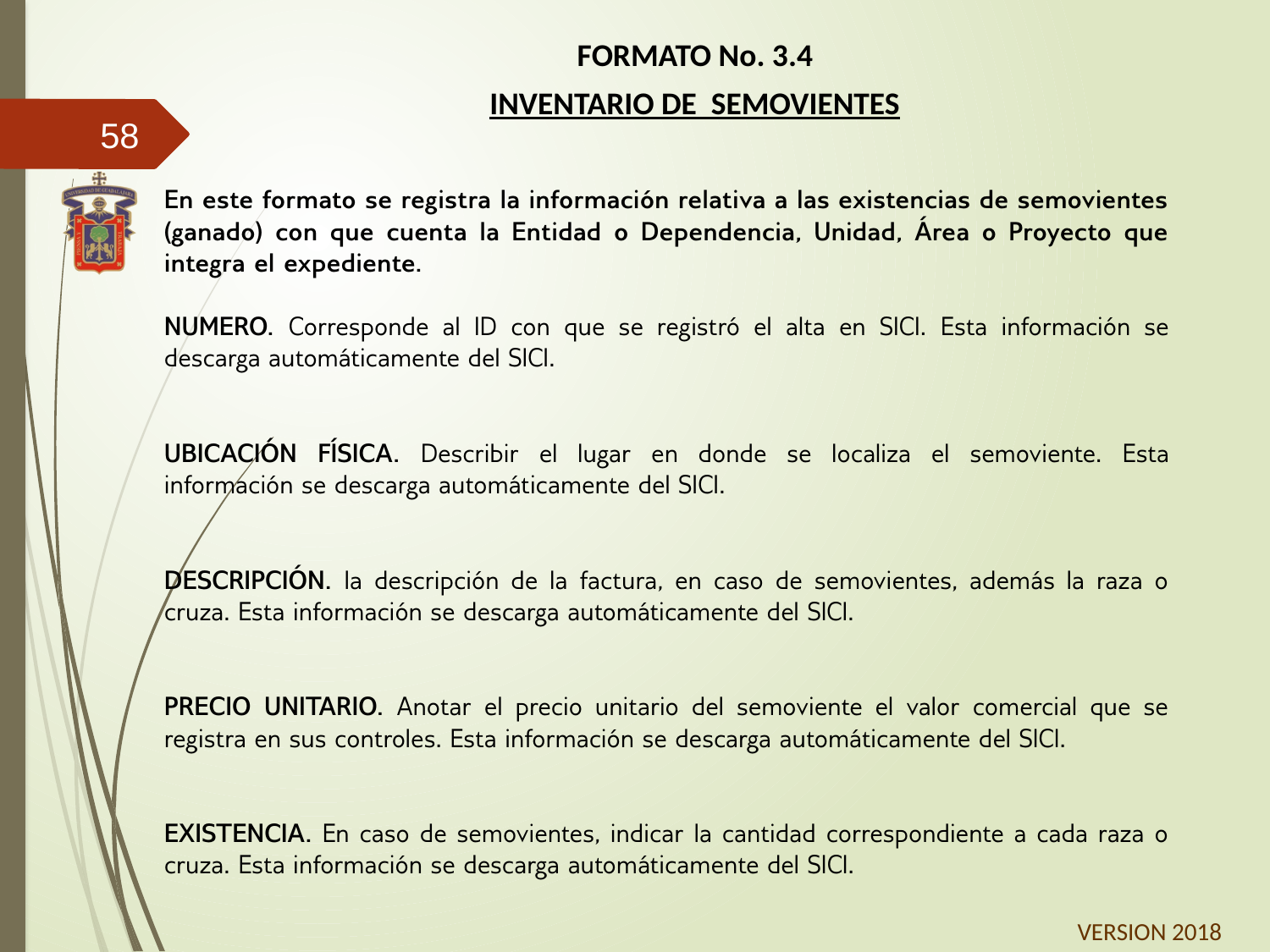

FORMATO No. 3.4
INVENTARIO DE  SEMOVIENTES

58
En este formato se registra la información relativa a las existencias de semovientes (ganado) con que cuenta la Entidad o Dependencia, Unidad, Área o Proyecto que integra el expediente.

NUMERO. Corresponde al ID con que se registró el alta en SICI. Esta información se descarga automáticamente del SICI.

UBICACIÓN FÍSICA. Describir el lugar en donde se localiza el semoviente. Esta información se descarga automáticamente del SICI.

DESCRIPCIÓN. la descripción de la factura, en caso de semovientes, además la raza o cruza. Esta información se descarga automáticamente del SICI.

PRECIO UNITARIO. Anotar el precio unitario del semoviente el valor comercial que se registra en sus controles. Esta información se descarga automáticamente del SICI.

EXISTENCIA. En caso de semovientes, indicar la cantidad correspondiente a cada raza o cruza. Esta información se descarga automáticamente del SICI.